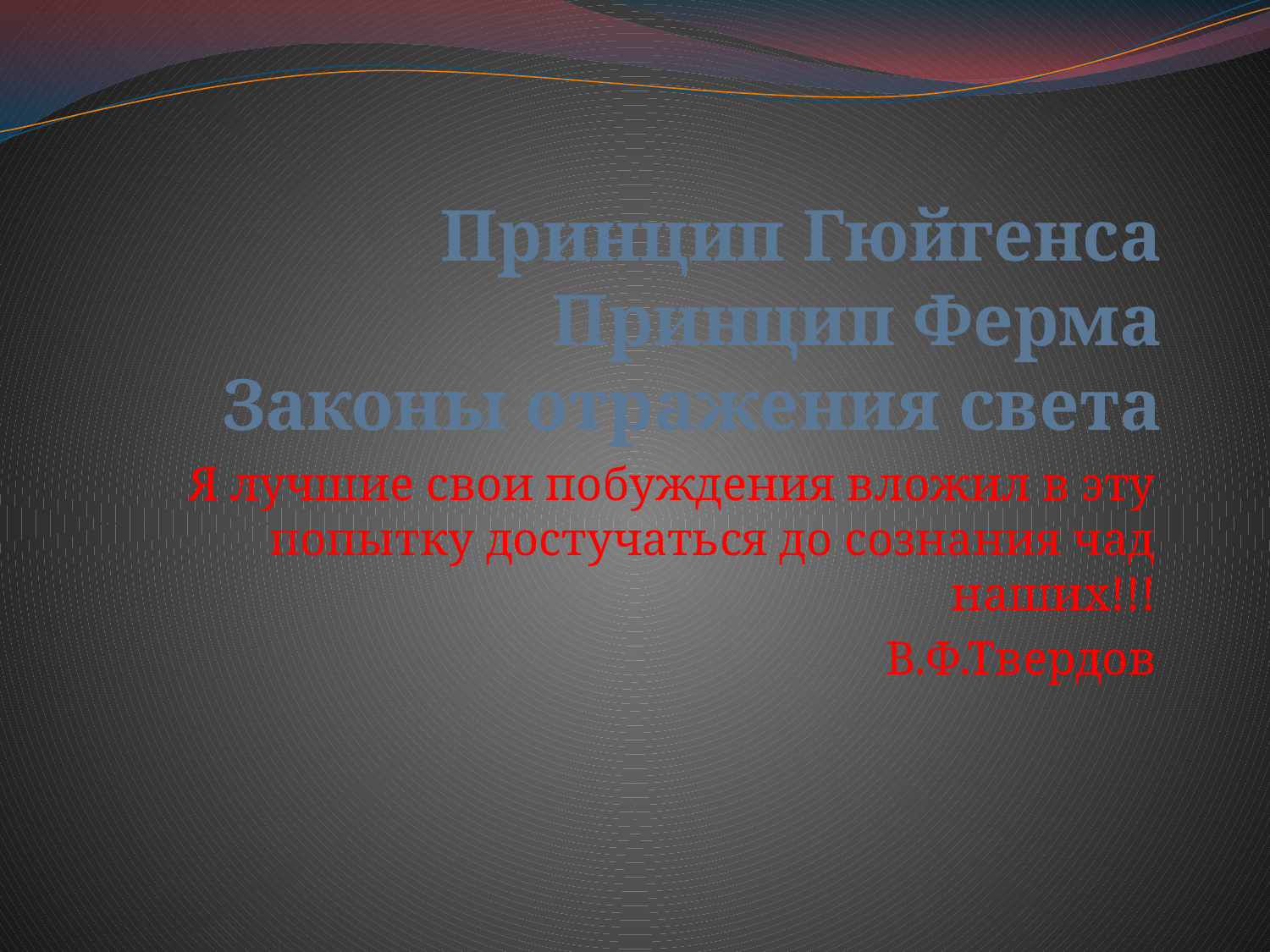

# Принцип Гюйгенса Принцип Ферма Законы отражения света
Я лучшие свои побуждения вложил в эту попытку достучаться до сознания чад наших!!!
В.Ф.Твердов